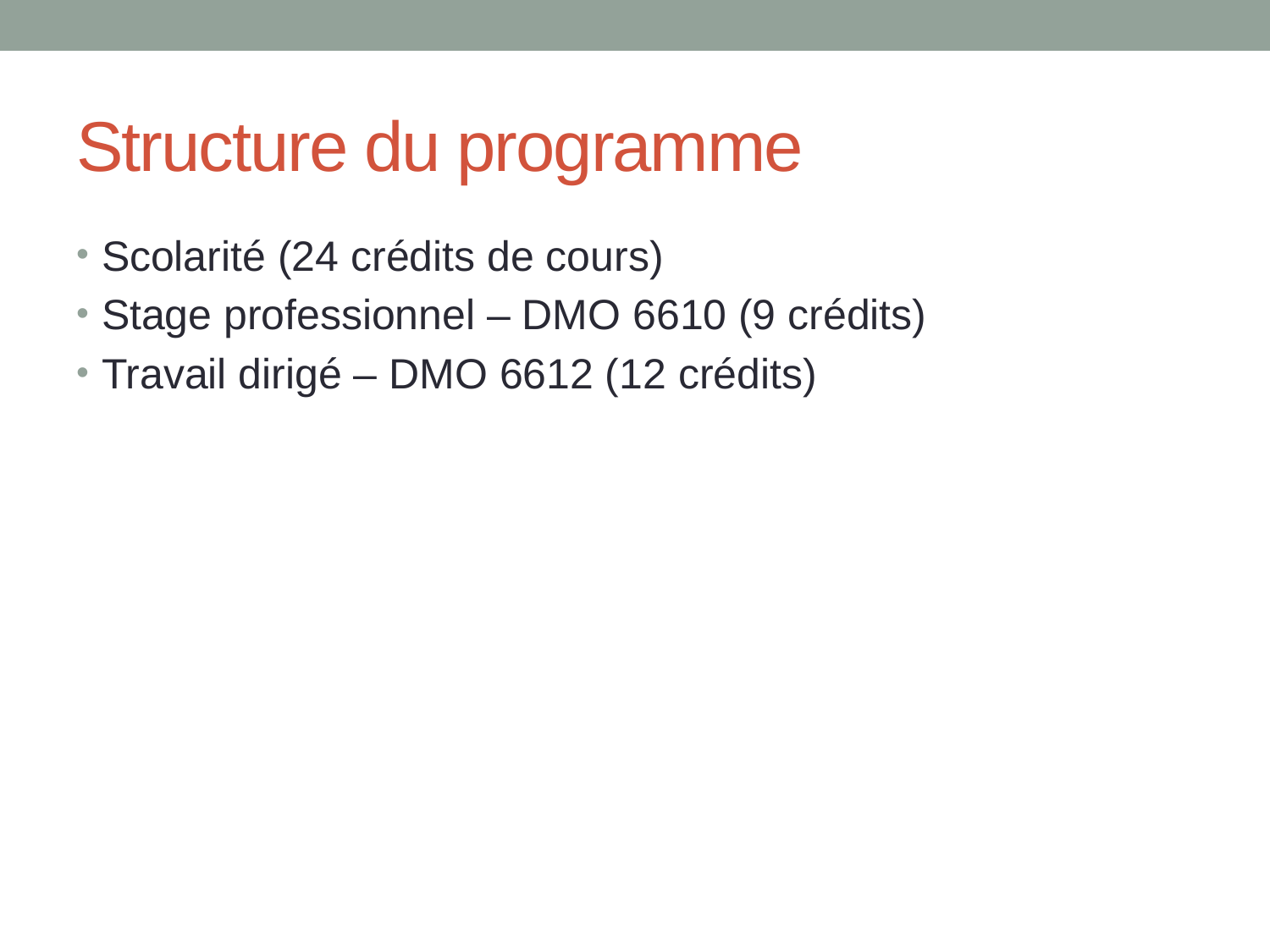

# Structure du programme
Scolarité (24 crédits de cours)
Stage professionnel – DMO 6610 (9 crédits)
Travail dirigé – DMO 6612 (12 crédits)